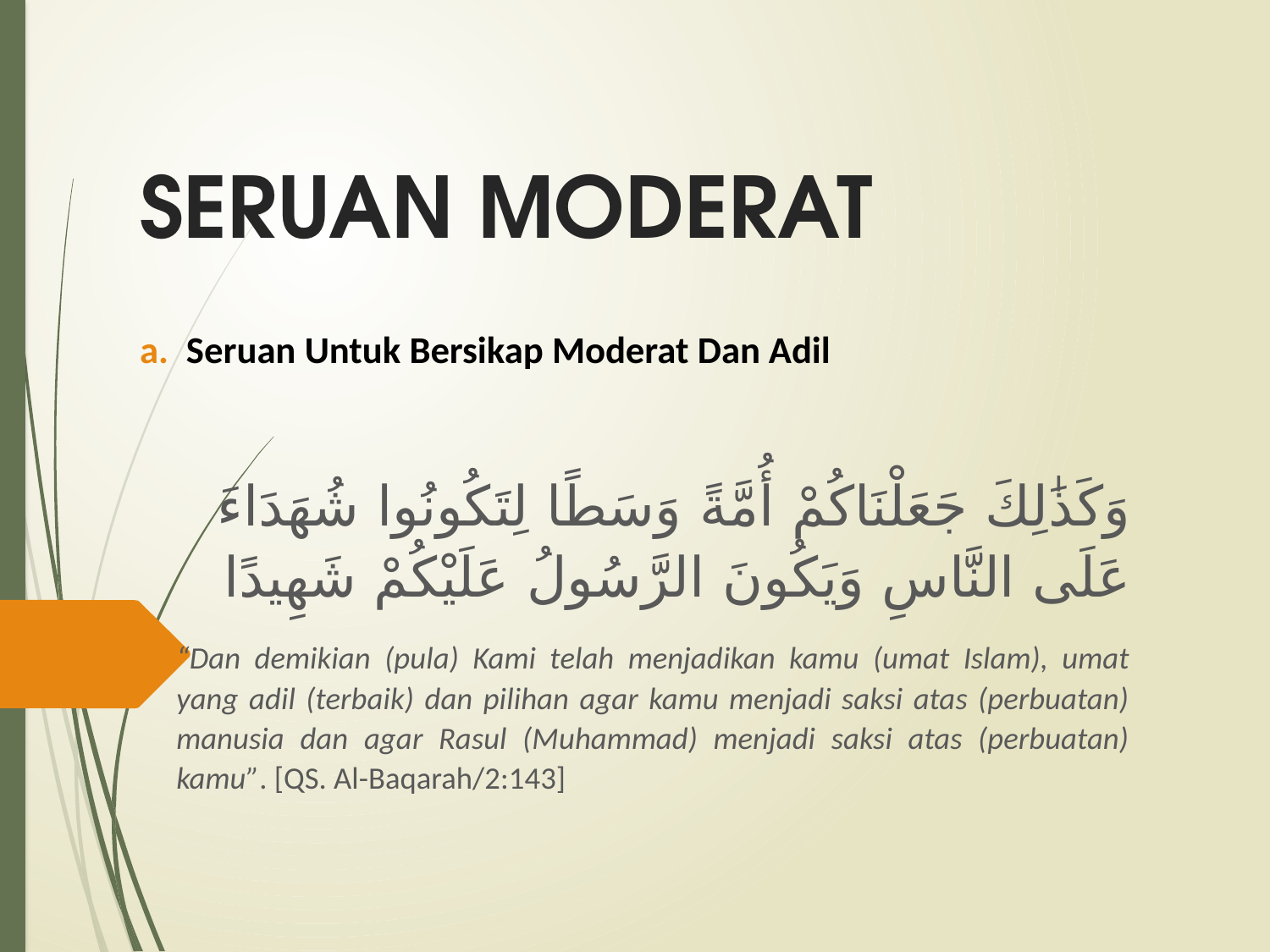

# SERUAN MODERAT
Seruan Untuk Bersikap Moderat Dan Adil

وَكَذَٰلِكَ جَعَلْنَاكُمْ أُمَّةً وَسَطًا لِتَكُونُوا شُهَدَاءَ عَلَى النَّاسِ وَيَكُونَ الرَّسُولُ عَلَيْكُمْ شَهِيدًا
“Dan demikian (pula) Kami telah menjadikan kamu (umat Islam), umat yang adil (terbaik) dan pilihan agar kamu menjadi saksi atas (perbuatan) manusia dan agar Rasul (Muhammad) menjadi saksi atas (perbuatan) kamu”. [QS. Al-Baqarah/2:143]